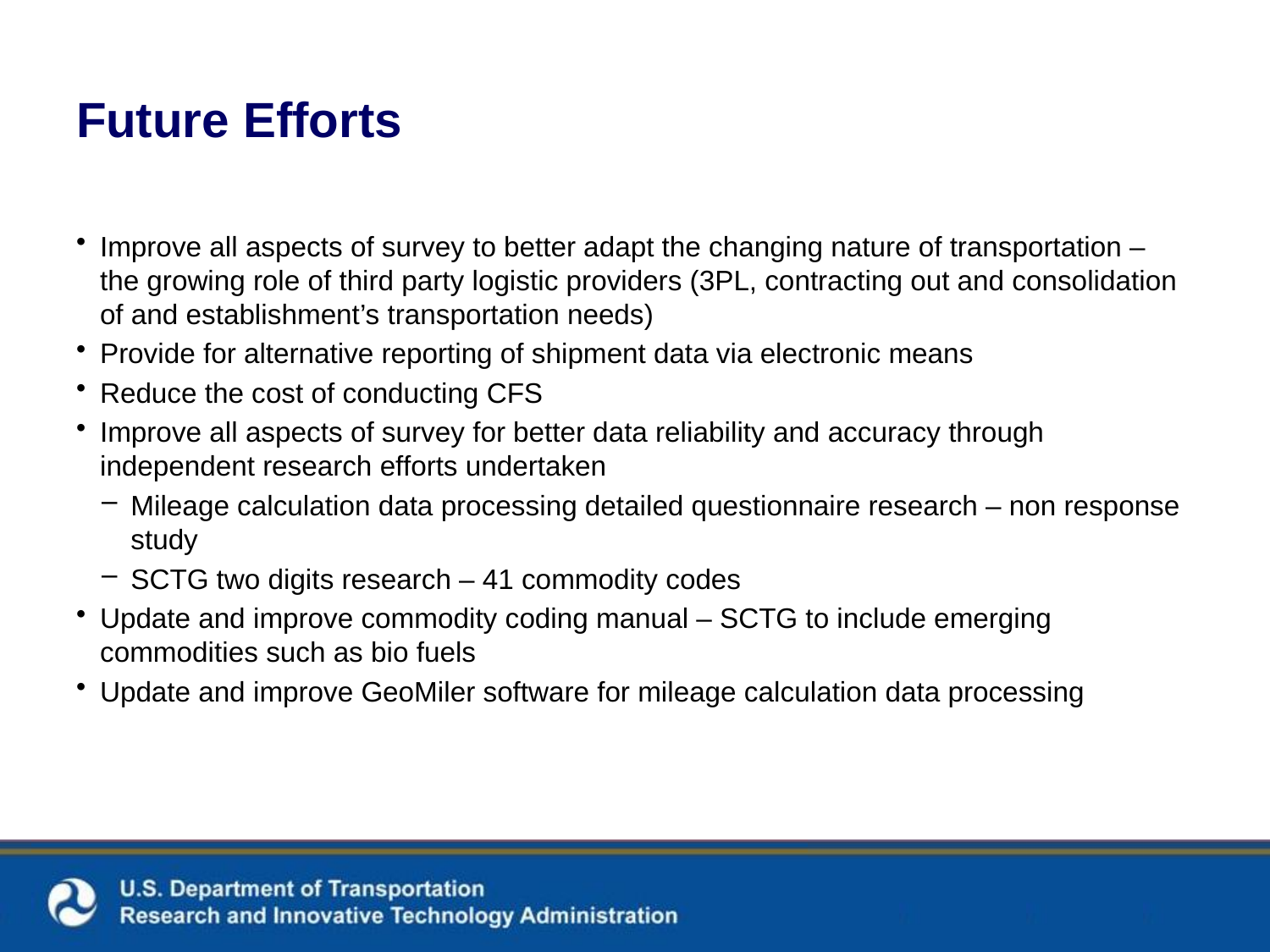

# Future Efforts
Improve all aspects of survey to better adapt the changing nature of transportation – the growing role of third party logistic providers (3PL, contracting out and consolidation of and establishment’s transportation needs)
Provide for alternative reporting of shipment data via electronic means
Reduce the cost of conducting CFS
Improve all aspects of survey for better data reliability and accuracy through independent research efforts undertaken
Mileage calculation data processing detailed questionnaire research – non response study
SCTG two digits research – 41 commodity codes
Update and improve commodity coding manual – SCTG to include emerging commodities such as bio fuels
Update and improve GeoMiler software for mileage calculation data processing